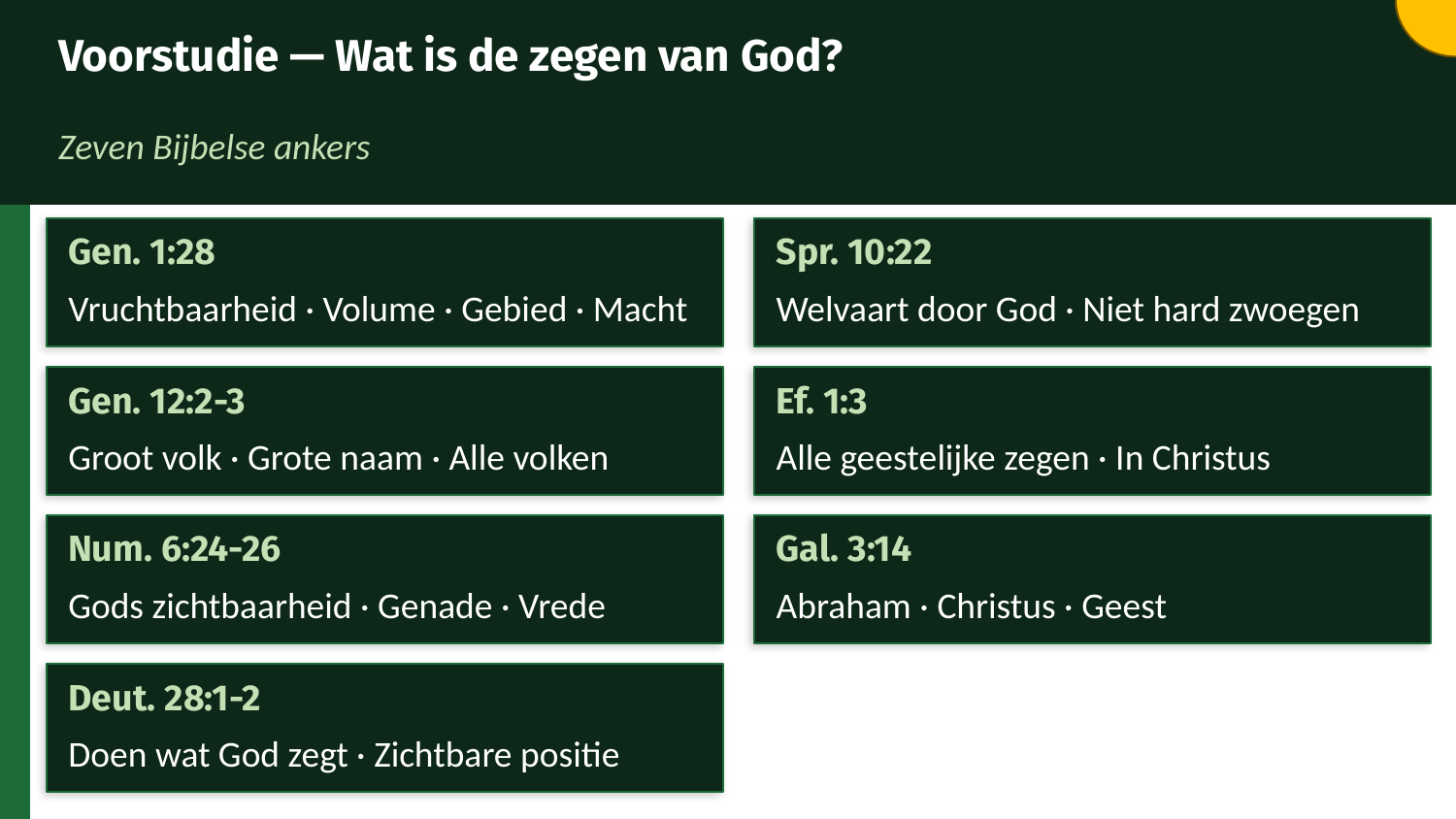

Voorstudie — Wat is de zegen van God?
Zeven Bijbelse ankers

Gen. 1:28
Spr. 10:22
Vruchtbaarheid · Volume · Gebied · Macht
Welvaart door God · Niet hard zwoegen

Gen. 12:2-3
Ef. 1:3
Groot volk · Grote naam · Alle volken
Alle geestelijke zegen · In Christus

Num. 6:24-26
Gal. 3:14
Gods zichtbaarheid · Genade · Vrede
Abraham · Christus · Geest

Deut. 28:1-2
Doen wat God zegt · Zichtbare positie